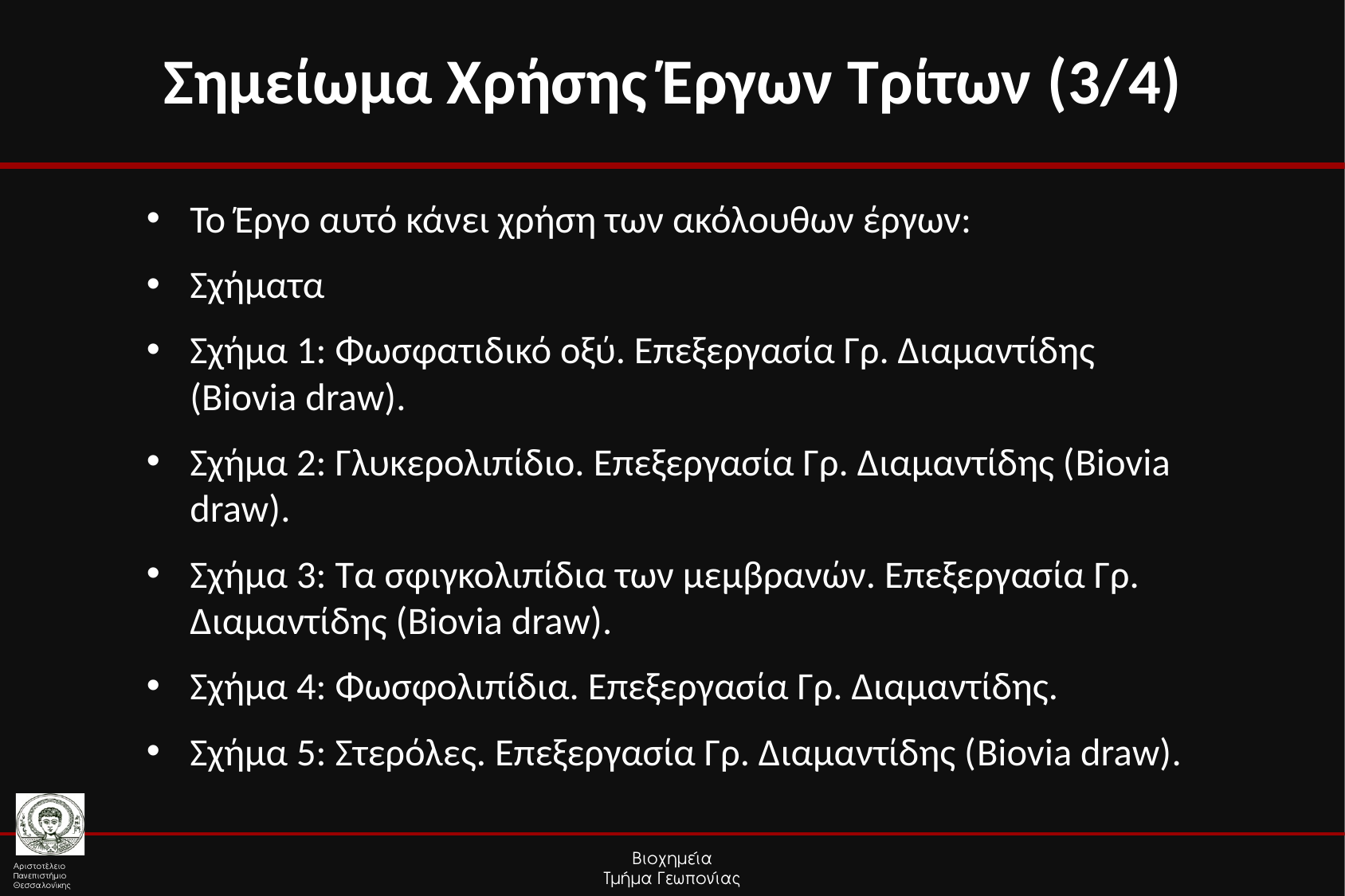

# Σημείωμα Χρήσης Έργων Τρίτων (3/4)
Το Έργο αυτό κάνει χρήση των ακόλουθων έργων:
Σχήματα
Σχήμα 1: Φωσφατιδικό οξύ. Επεξεργασία Γρ. Διαμαντίδης (Biovia draw).
Σχήμα 2: Γλυκερολιπίδιο. Επεξεργασία Γρ. Διαμαντίδης (Biovia draw).
Σχήμα 3: Τα σφιγκολιπίδια των μεμβρανών. Επεξεργασία Γρ. Διαμαντίδης (Biovia draw).
Σχήμα 4: Φωσφολιπίδια. Επεξεργασία Γρ. Διαμαντίδης.
Σχήμα 5: Στερόλες. Επεξεργασία Γρ. Διαμαντίδης (Biovia draw).